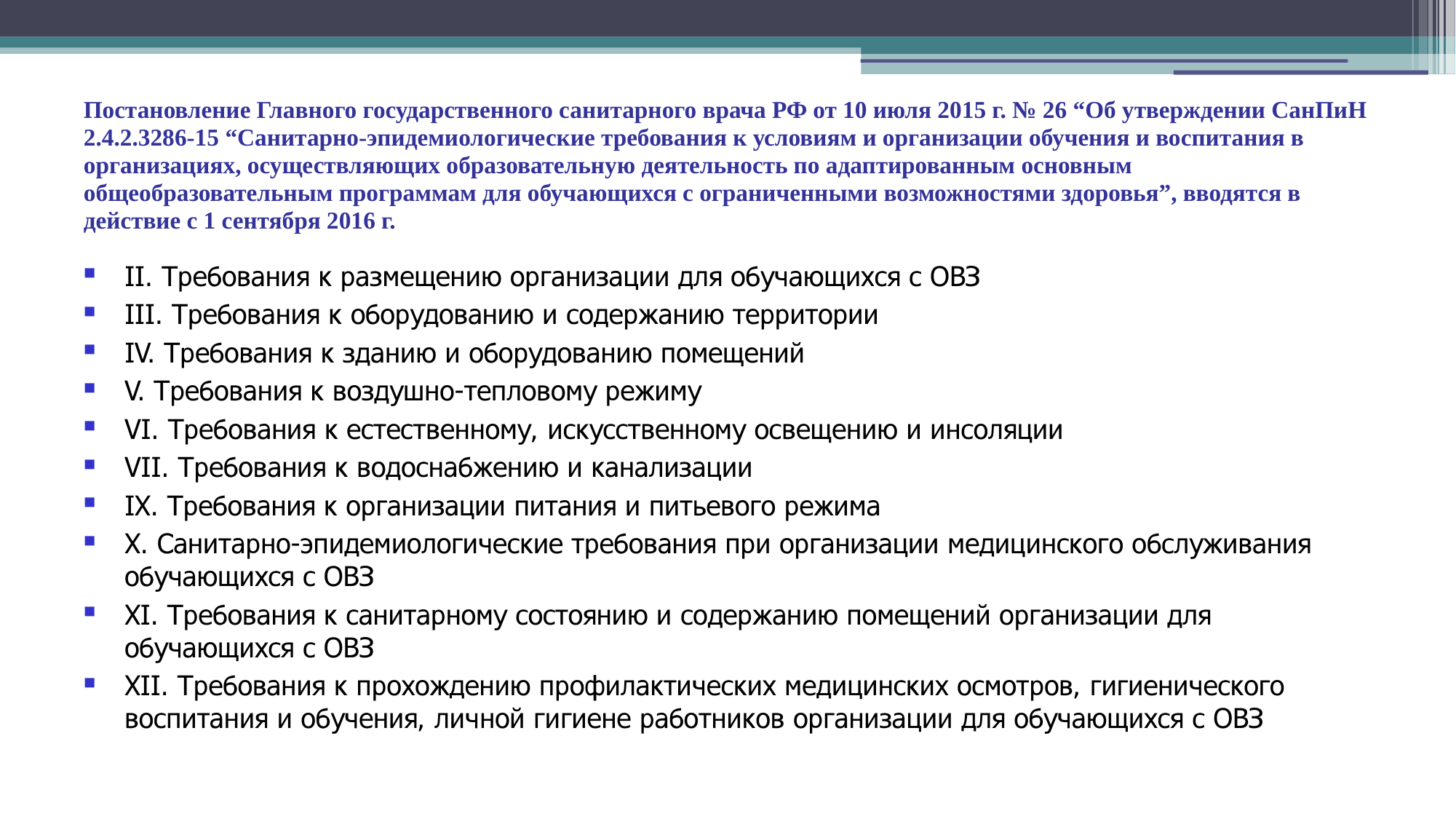

# Постановление Главного государственного санитарного врача РФ от 10 июля 2015 г. № 26 “Об утверждении СанПиН 2.4.2.3286-15 “Санитарно-эпидемиологические требования к условиям и организации обучения и воспитания в организациях, осуществляющих образовательную деятельность по адаптированным основным общеобразовательным программам для обучающихся с ограниченными возможностями здоровья”, вводятся в действие с 1 сентября 2016 г.
II. Требования к размещению организации для обучающихся с ОВЗ
III. Требования к оборудованию и содержанию территории
IV. Требования к зданию и оборудованию помещений
V. Требования к воздушно-тепловому режиму
VI. Требования к естественному, искусственному освещению и инсоляции
VII. Требования к водоснабжению и канализации
IX. Требования к организации питания и питьевого режима
X. Санитарно-эпидемиологические требования при организации медицинского обслуживания обучающихся с ОВЗ
XI. Требования к санитарному состоянию и содержанию помещений организации для обучающихся с ОВЗ
XII. Требования к прохождению профилактических медицинских осмотров, гигиенического воспитания и обучения, личной гигиене работников организации для обучающихся с ОВЗ